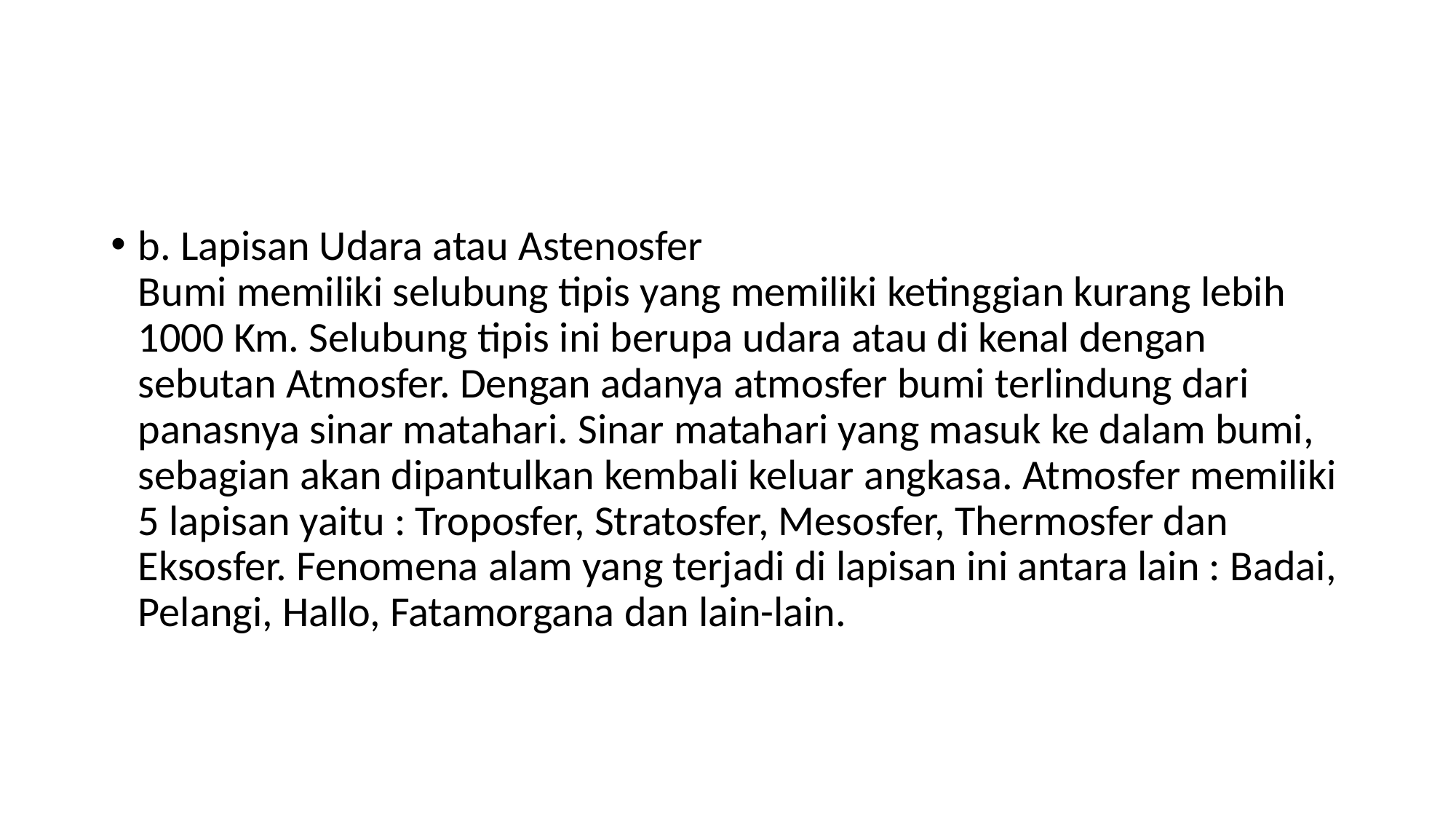

#
b. Lapisan Udara atau Astenosfer
Bumi memiliki selubung tipis yang memiliki ketinggian kurang lebih 1000 Km. Selubung tipis ini berupa udara atau di kenal dengan sebutan Atmosfer. Dengan adanya atmosfer bumi terlindung dari panasnya sinar matahari. Sinar matahari yang masuk ke dalam bumi, sebagian akan dipantulkan kembali keluar angkasa. Atmosfer memiliki 5 lapisan yaitu : Troposfer, Stratosfer, Mesosfer, Thermosfer dan Eksosfer. Fenomena alam yang terjadi di lapisan ini antara lain : Badai, Pelangi, Hallo, Fatamorgana dan lain-lain.